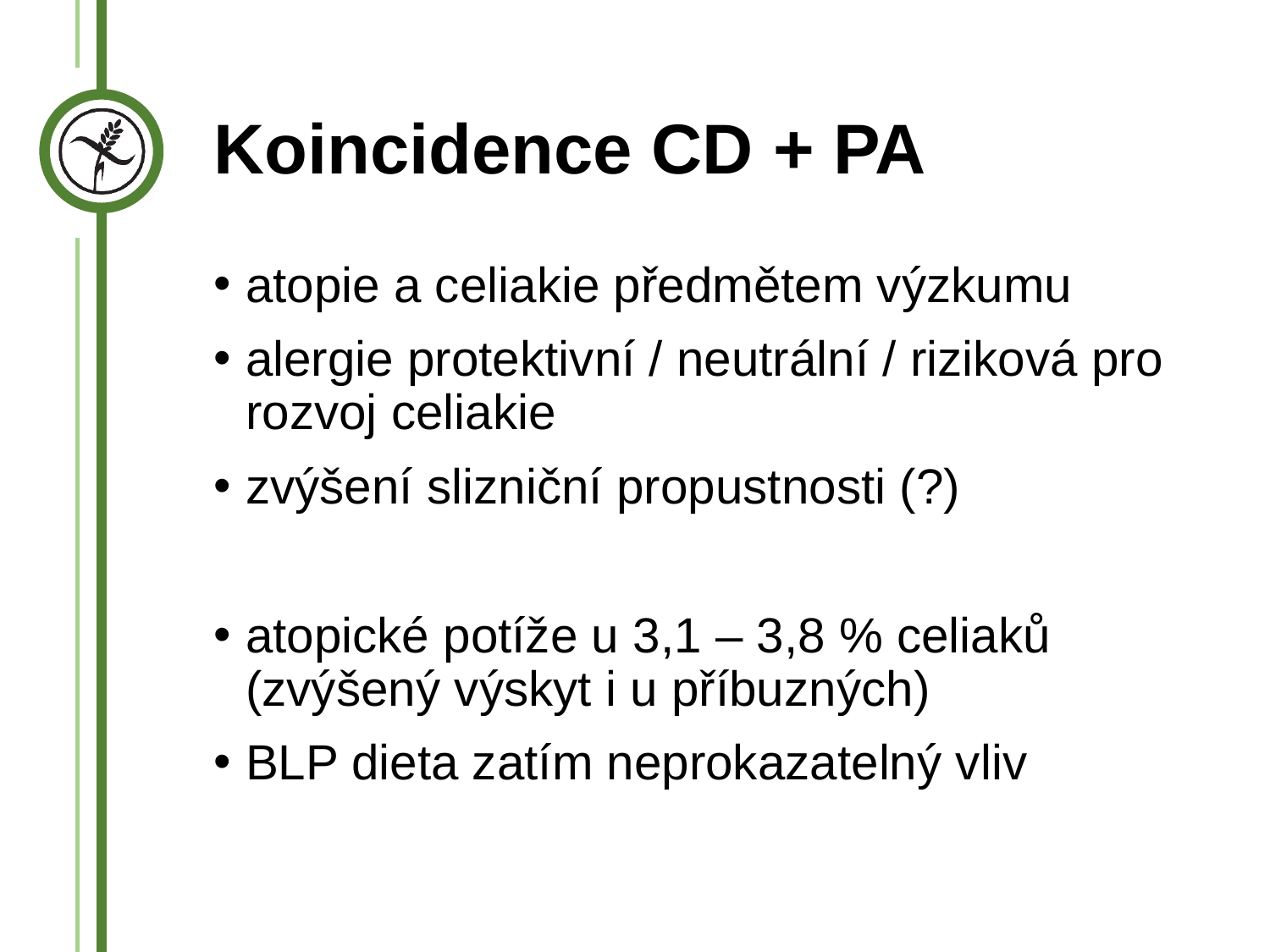

# Koincidence CD + PA
atopie a celiakie předmětem výzkumu
alergie protektivní / neutrální / riziková pro rozvoj celiakie
zvýšení slizniční propustnosti (?)

atopické potíže u 3,1 – 3,8 % celiaků (zvýšený výskyt i u příbuzných)
BLP dieta zatím neprokazatelný vliv